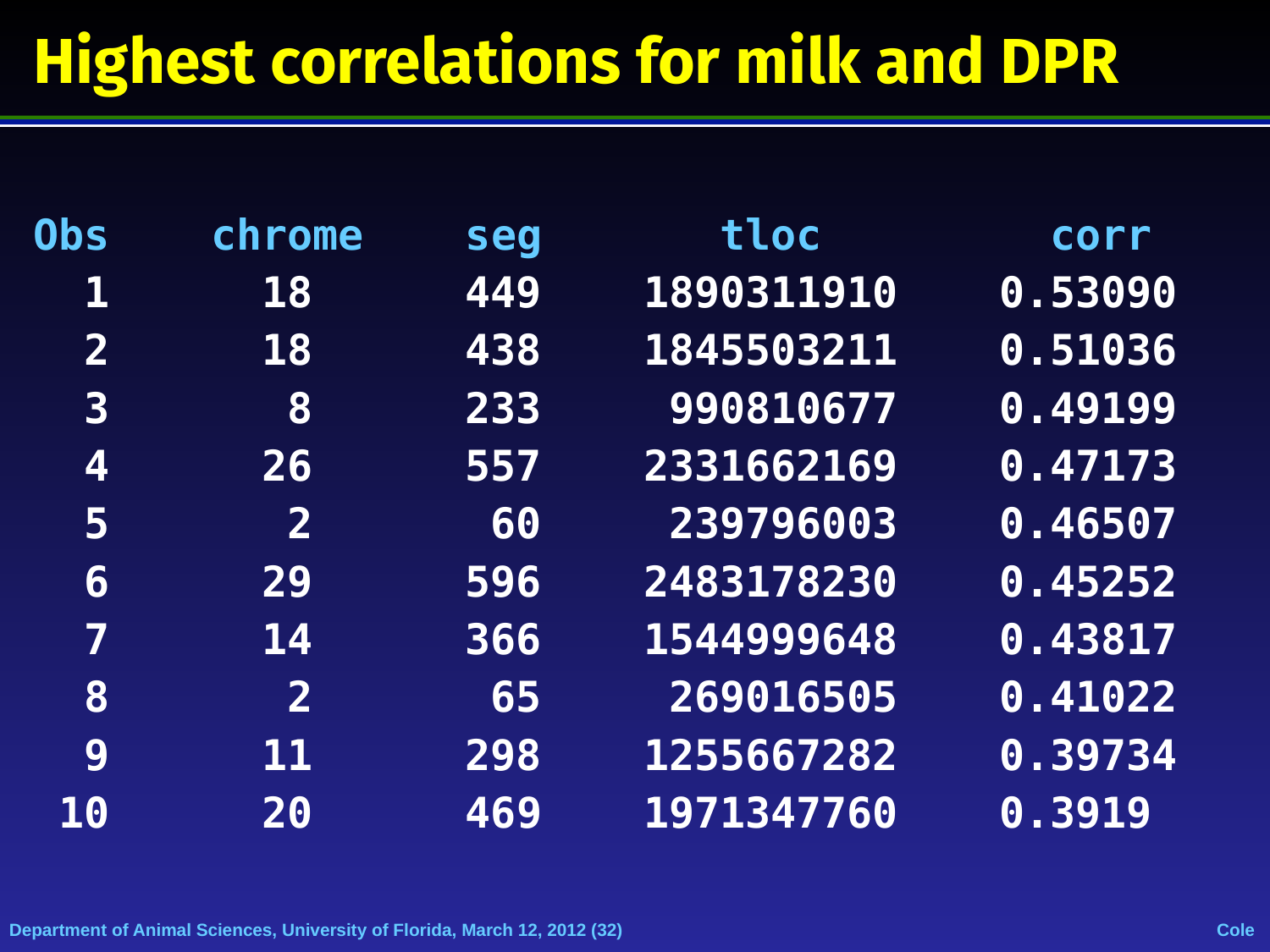

# Highest correlations for milk and DPR
Obs    chrome    seg       tloc         corr
  1      18      449    1890311910    0.53090
  2      18      438    1845503211    0.51036
  3       8      233     990810677    0.49199
  4      26      557    2331662169    0.47173
  5       2       60     239796003    0.46507
  6      29      596    2483178230    0.45252
  7      14      366    1544999648    0.43817
  8       2       65     269016505    0.41022
  9      11      298    1255667282    0.39734
 10      20      469    1971347760    0.3919